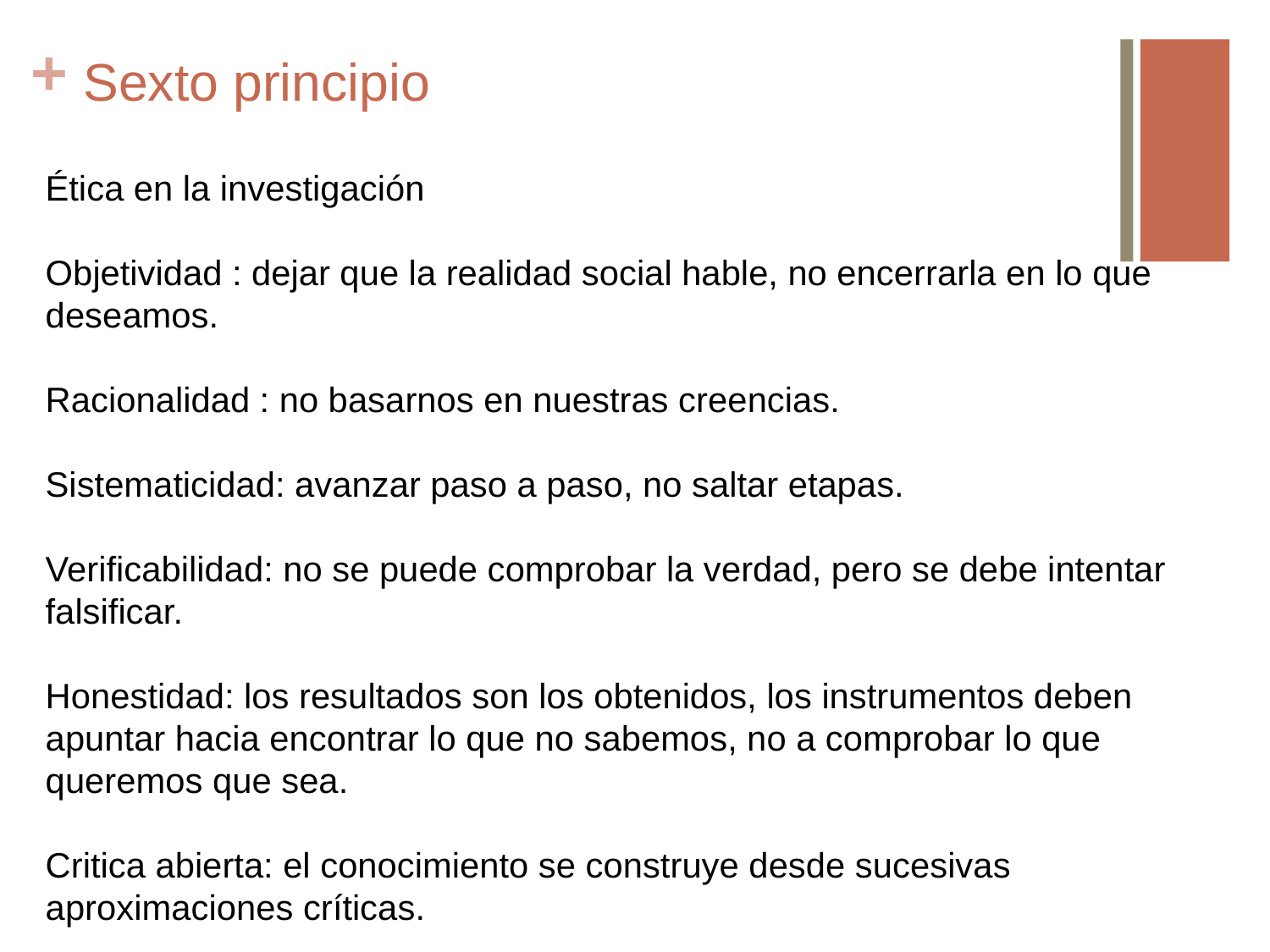

# Sexto principio
Ética en la investigación

Objetividad : dejar que la realidad social hable, no encerrarla en lo que deseamos.

Racionalidad : no basarnos en nuestras creencias.

Sistematicidad: avanzar paso a paso, no saltar etapas.

Verificabilidad: no se puede comprobar la verdad, pero se debe intentar falsificar.

Honestidad: los resultados son los obtenidos, los instrumentos deben apuntar hacia encontrar lo que no sabemos, no a comprobar lo que queremos que sea.

Critica abierta: el conocimiento se construye desde sucesivas aproximaciones críticas.